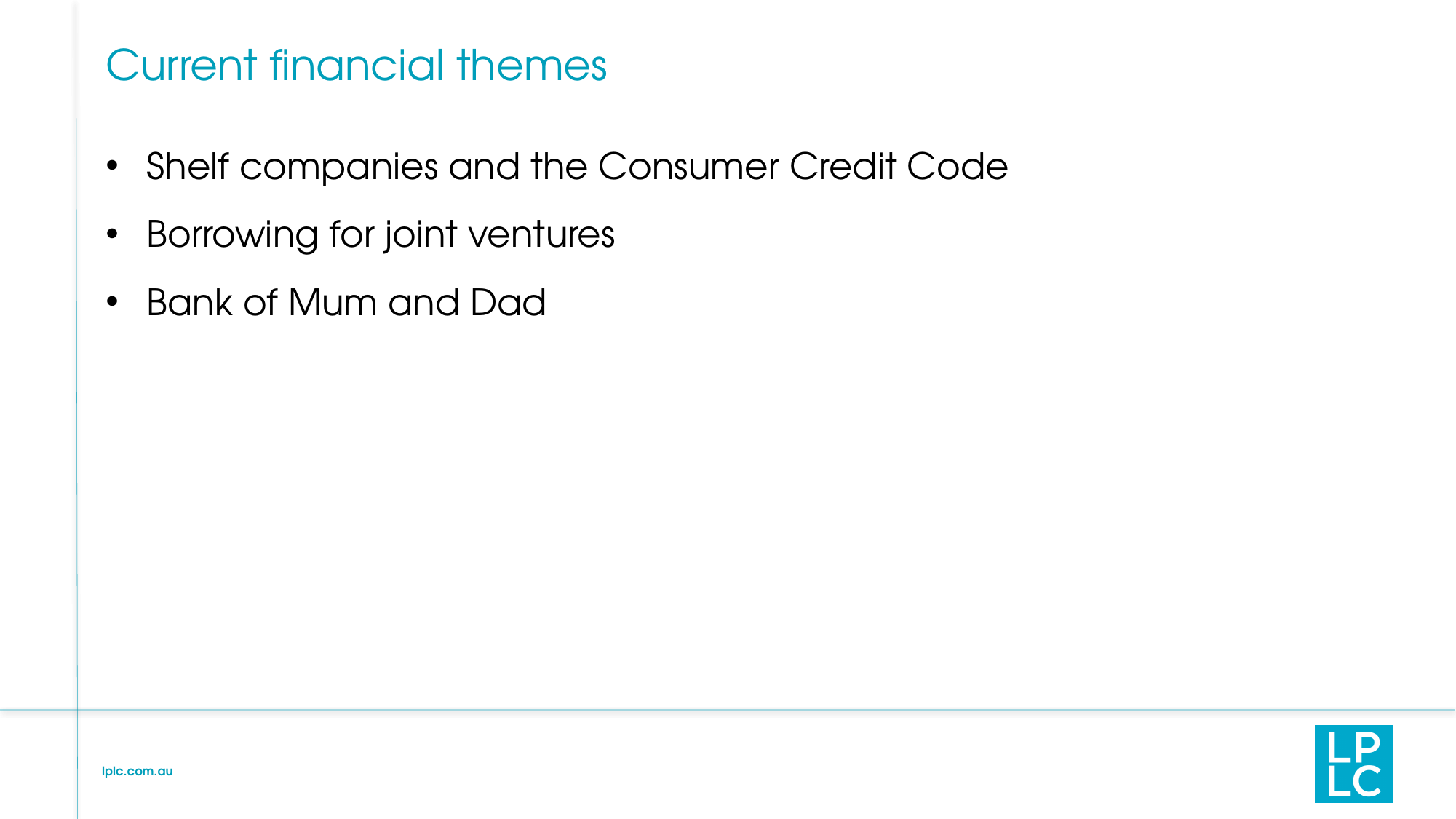

# Current financial themes
Shelf companies and the Consumer Credit Code
Borrowing for joint ventures
Bank of Mum and Dad

lplc.com.au